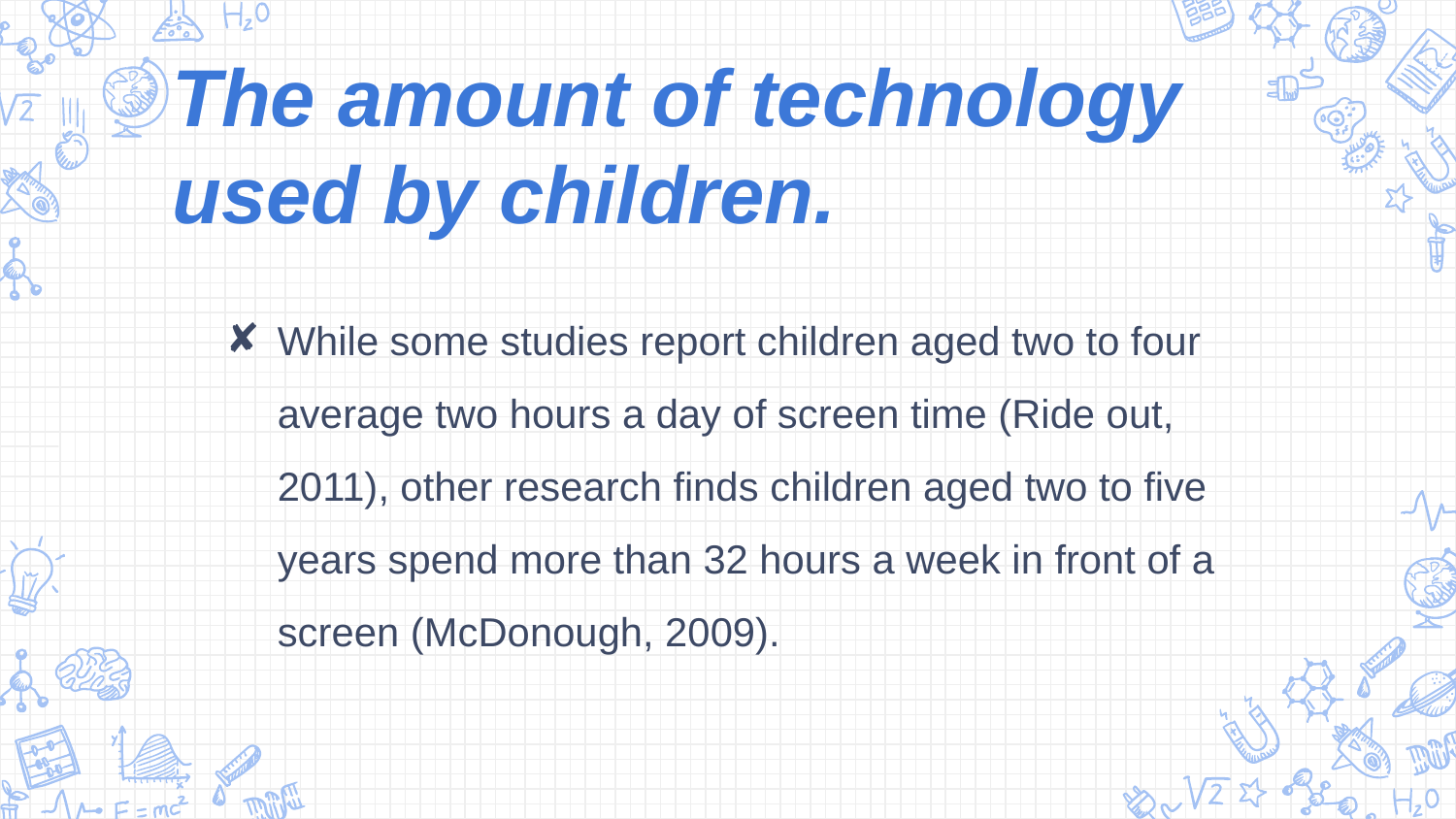

The amount of technology used by children.
While some studies report children aged two to four average two hours a day of screen time (Ride out, 2011), other research finds children aged two to five years spend more than 32 hours a week in front of a screen (McDonough, 2009).